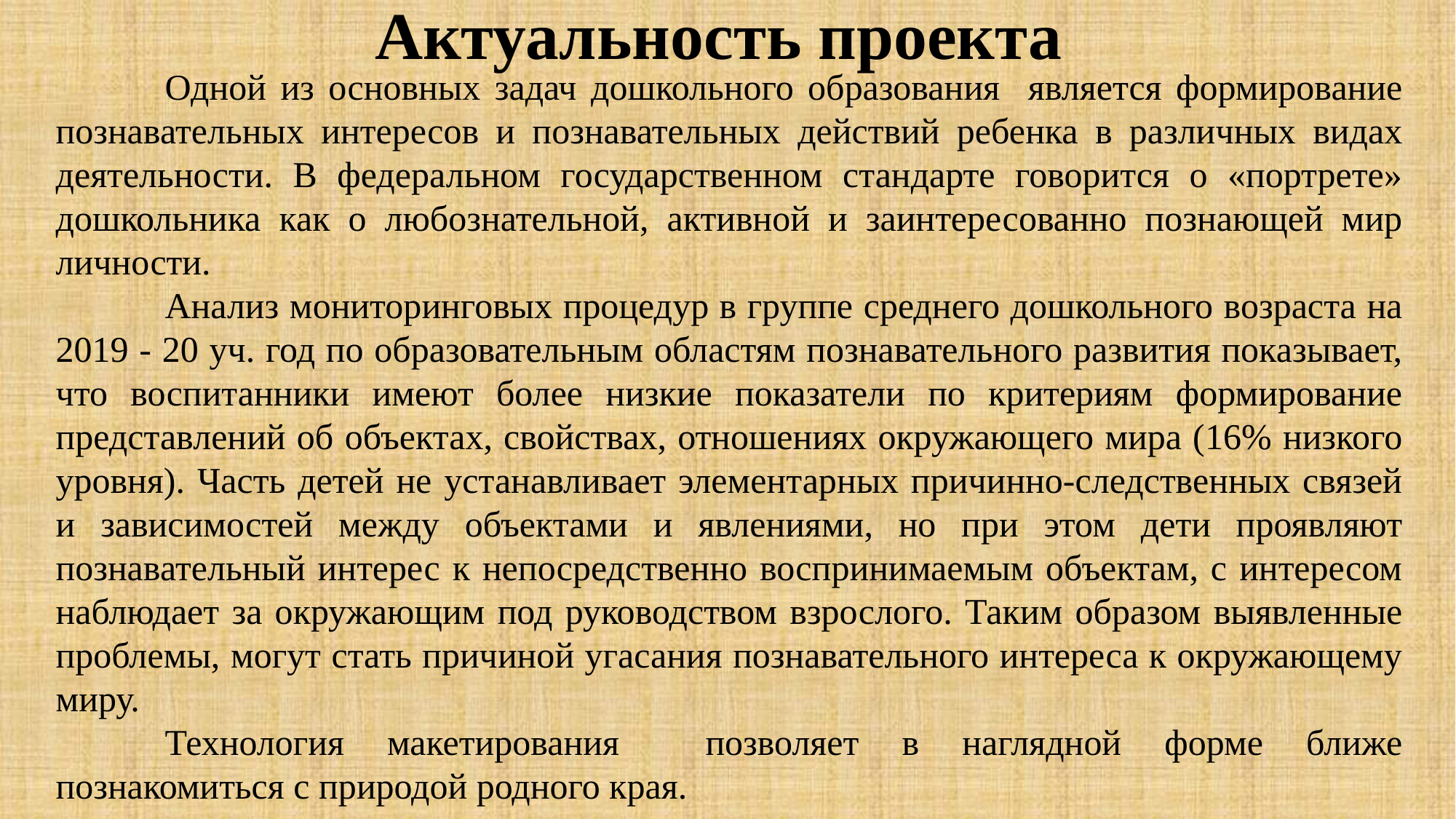

# Актуальность проекта
	Одной из основных задач дошкольного образования  является формирование познавательных интересов и познавательных действий ребенка в различных видах деятельности. В федеральном государственном стандарте говорится о «портрете» дошкольника как о любознательной, активной и заинтересованно познающей мир личности.
	Анализ мониторинговых процедур в группе среднего дошкольного возраста на 2019 - 20 уч. год по образовательным областям познавательного развития показывает, что воспитанники имеют более низкие показатели по критериям формирование представлений об объектах, свойствах, отношениях окружающего мира (16% низкого уровня). Часть детей не устанавливает элементарных причинно-следственных связей и зависимостей между объектами и явлениями, но при этом дети проявляют познавательный интерес к непосредственно воспринимаемым объектам, с интересом наблюдает за окружающим под руководством взрослого. Таким образом выявленные проблемы, могут стать причиной угасания познавательного интереса к окружающему миру.
	Технология макетирования  позволяет в наглядной форме ближе познакомиться с природой родного края.